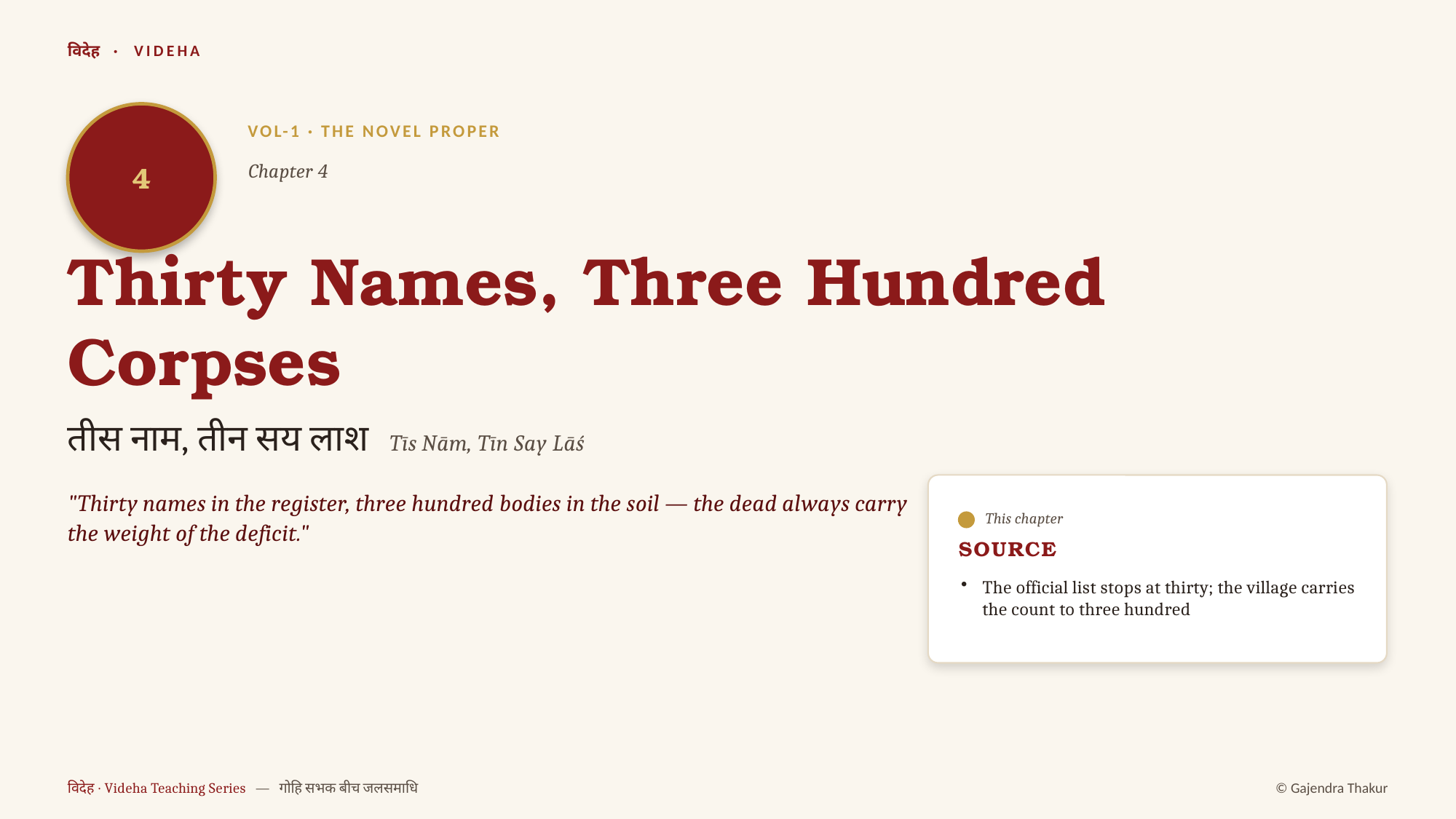

विदेह  ·  VIDEHA

4
VOL-1 · THE NOVEL PROPER
Chapter 4
Thirty Names, Three Hundred Corpses
तीस नाम, तीन सय लाश    Tīs Nām, Tīn Say Lāś

"Thirty names in the register, three hundred bodies in the soil — the dead always carry the weight of the deficit."
This chapter

SOURCE
The official list stops at thirty; the village carries the count to three hundred
विदेह · Videha Teaching Series   —   गोहि सभक बीच जलसमाधि
© Gajendra Thakur